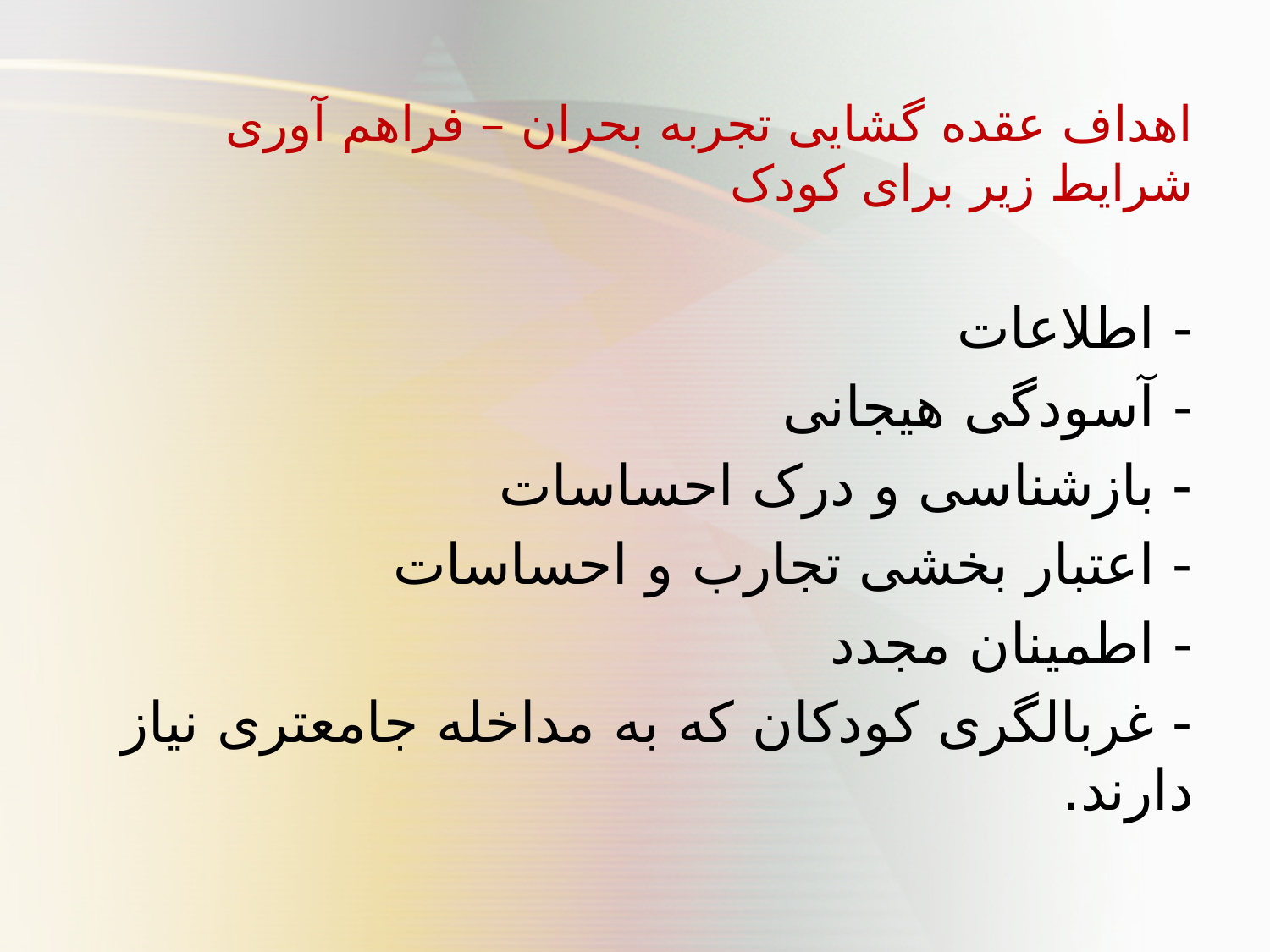

اهداف عقده گشایی تجربه بحران – فراهم آوری شرایط زیر برای کودک

- اطلاعات
- آسودگی هیجانی
- بازشناسی و درک احساسات
- اعتبار بخشی تجارب و احساسات
- اطمینان مجدد
- غربالگری کودکان که به مداخله جامعتری نیاز دارند.